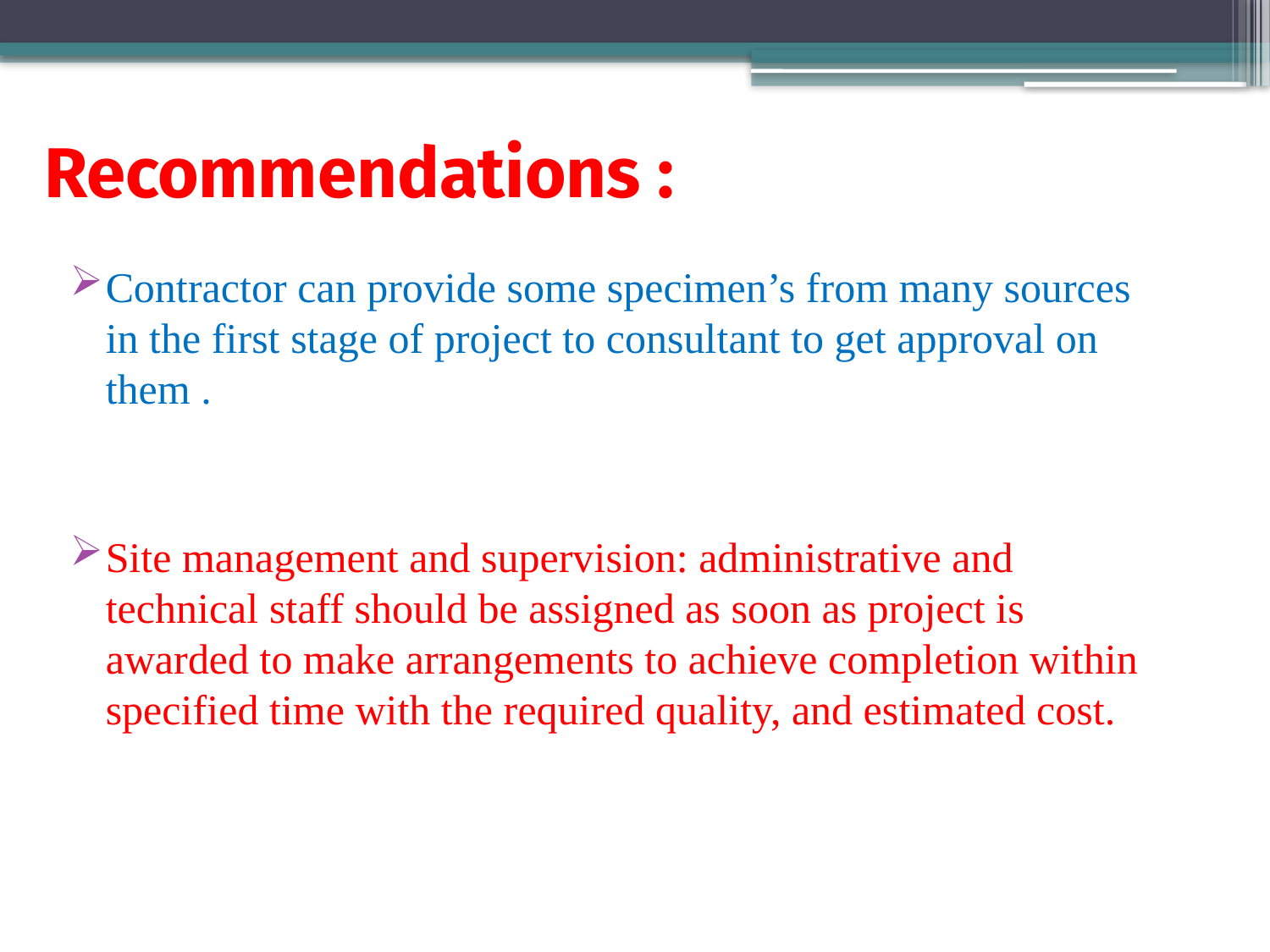

# Recommendations :
Contractor can provide some specimen’s from many sources in the first stage of project to consultant to get approval on them .

Site management and supervision: administrative and technical staff should be assigned as soon as project is awarded to make arrangements to achieve completion within specified time with the required quality, and estimated cost.